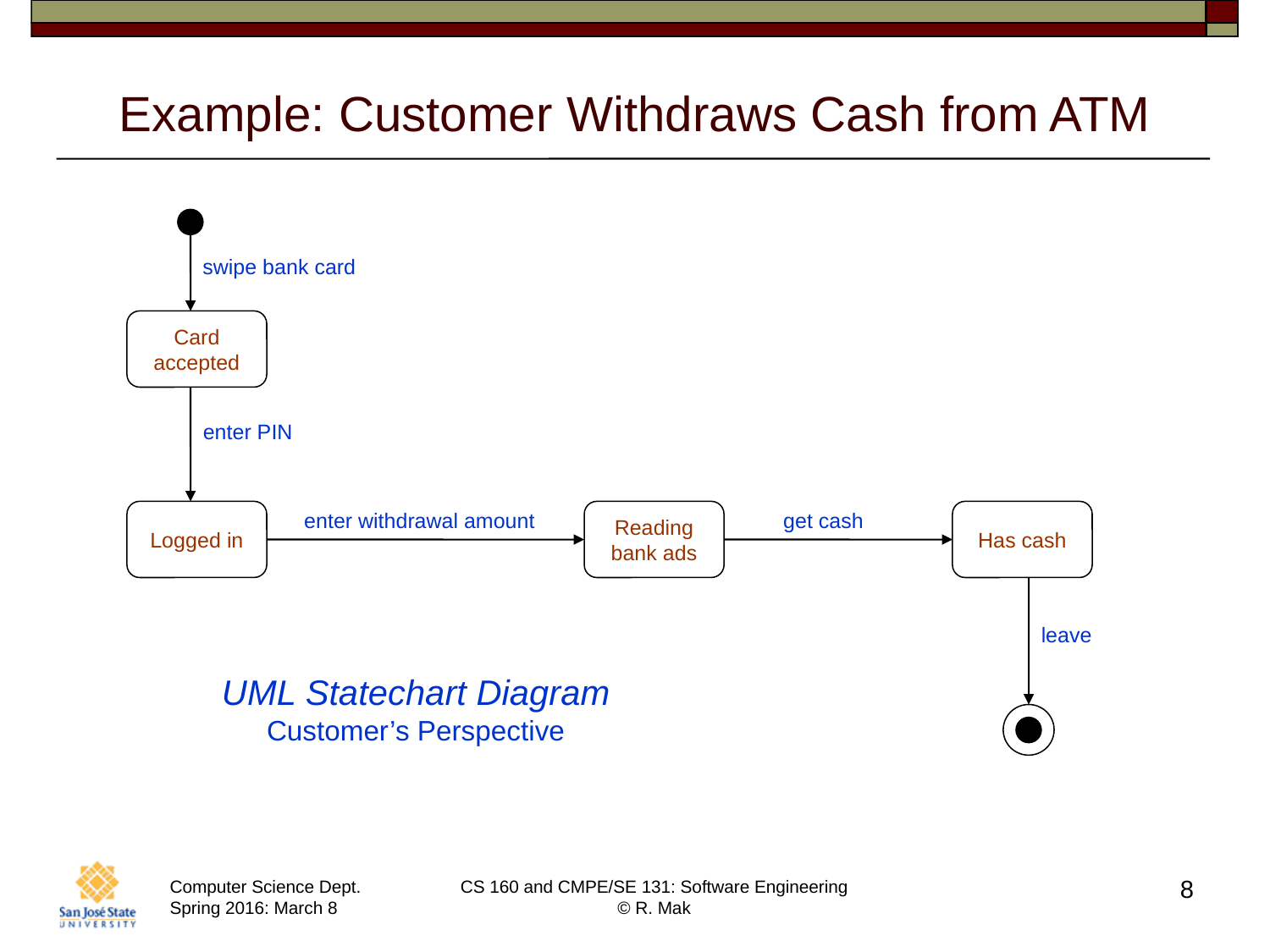

# Example: Customer Withdraws Cash from ATM

swipe bank card
Card
accepted

enter PIN
Logged in
enter withdrawal amount
Reading
bank ads
get cash
Has cash

leave
UML Statechart Diagram
Customer’s Perspective

8